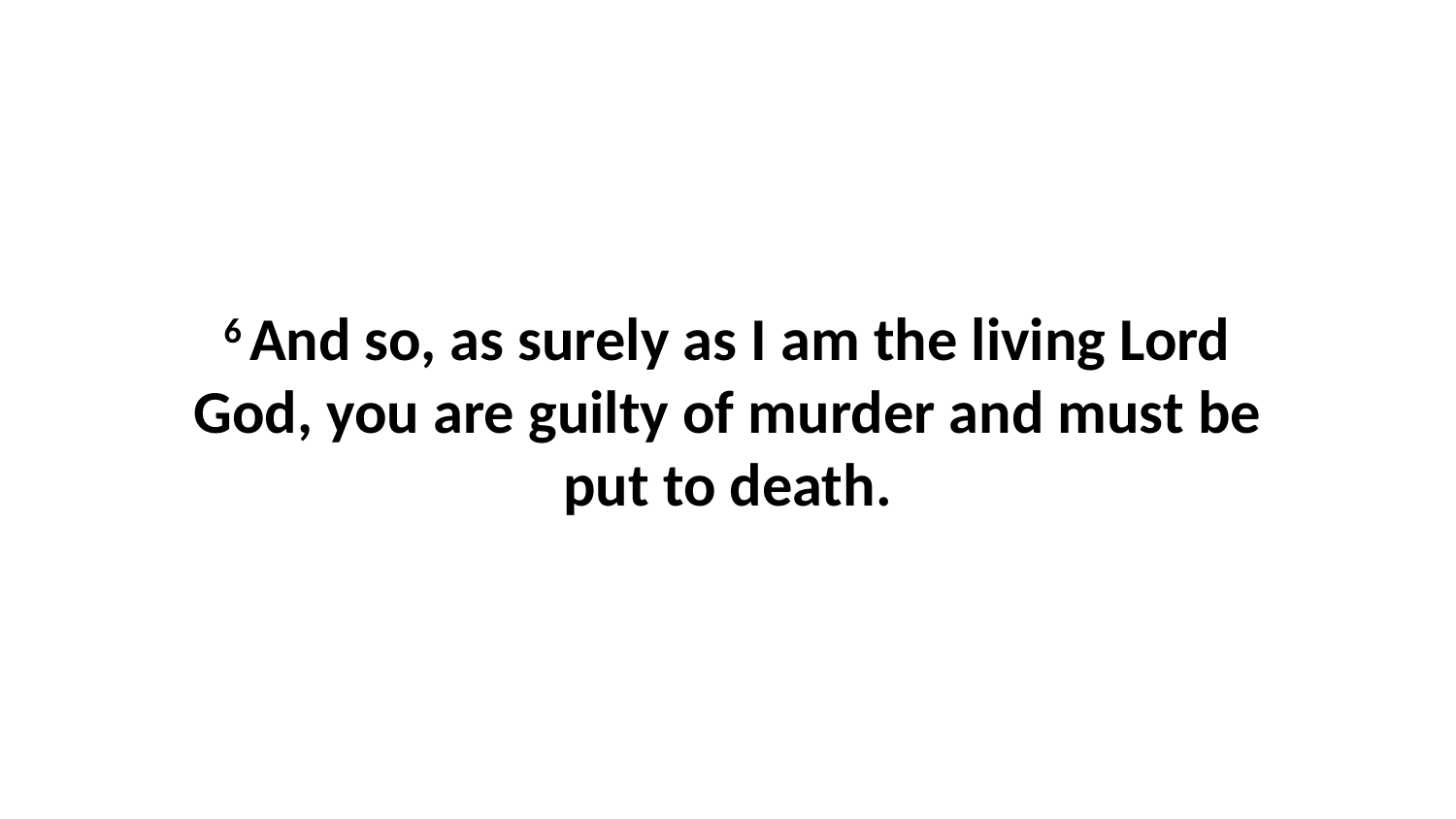

6 And so, as surely as I am the living Lord God, you are guilty of murder and must be put to death.